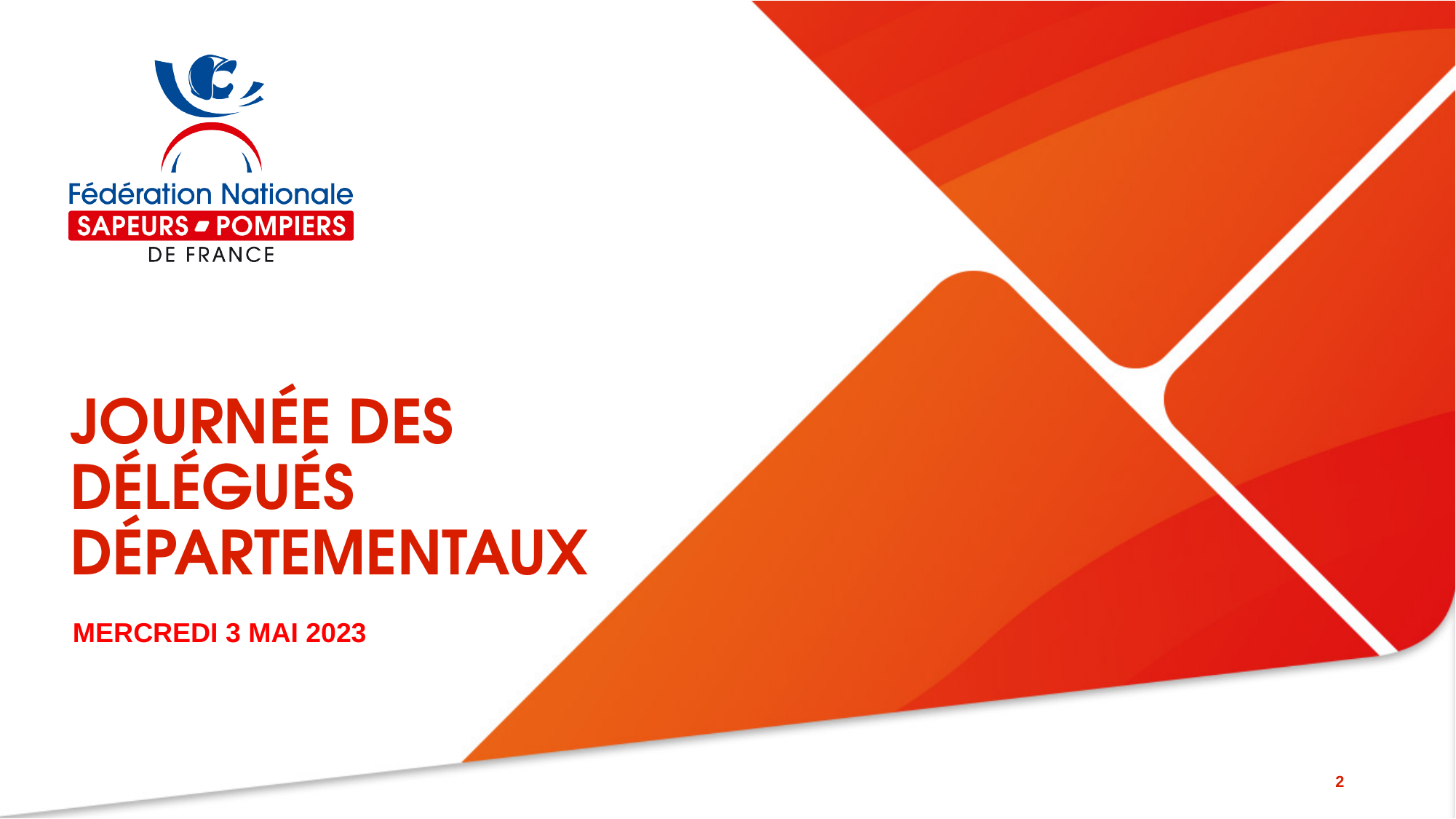

# JOURNÉE DES DÉLÉGUÉS DÉPARTEMENTAUX
Mercredi 3 mai 2023
2